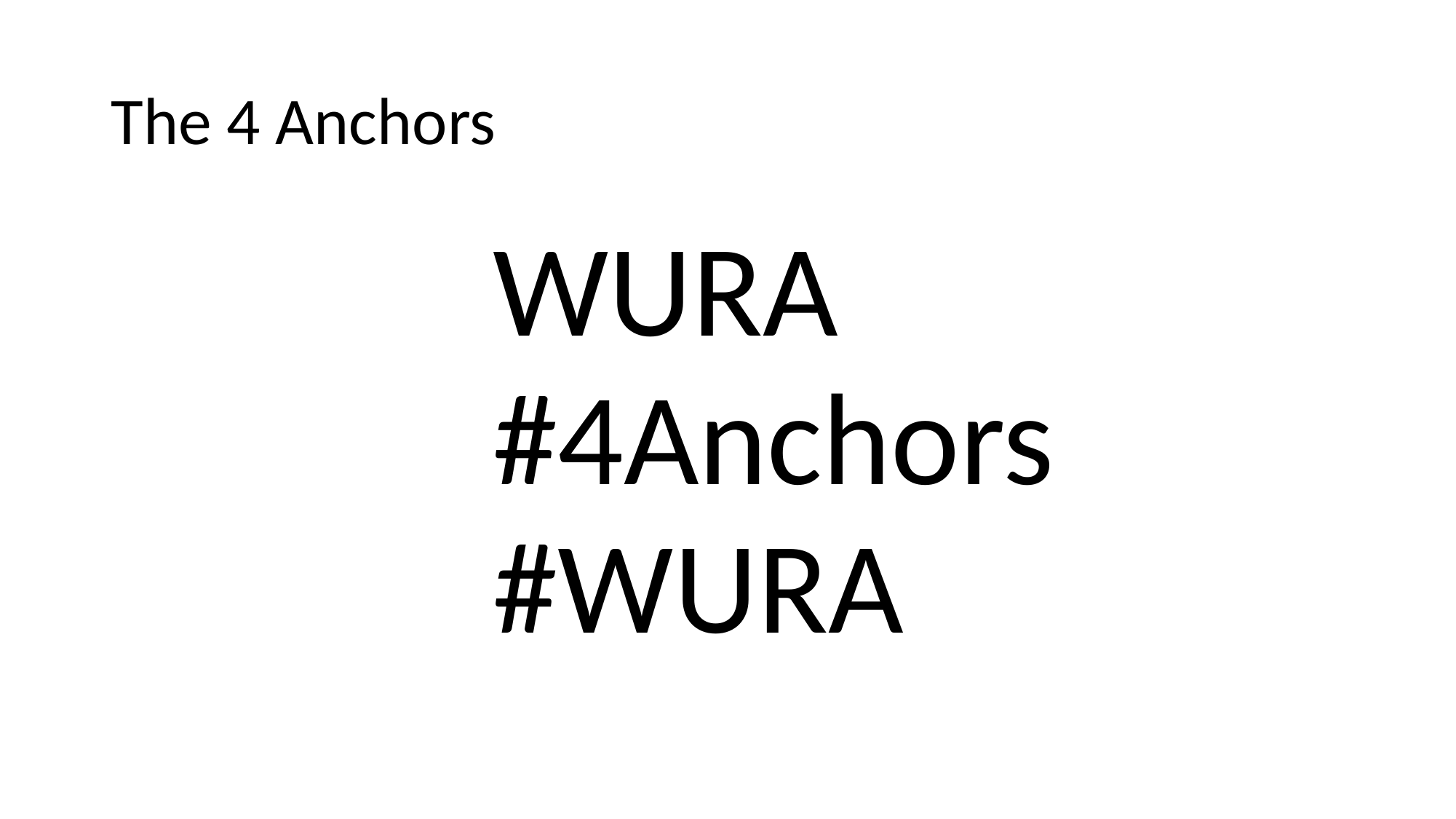

# The 4 Anchors
WURA
#4Anchors
#WURA